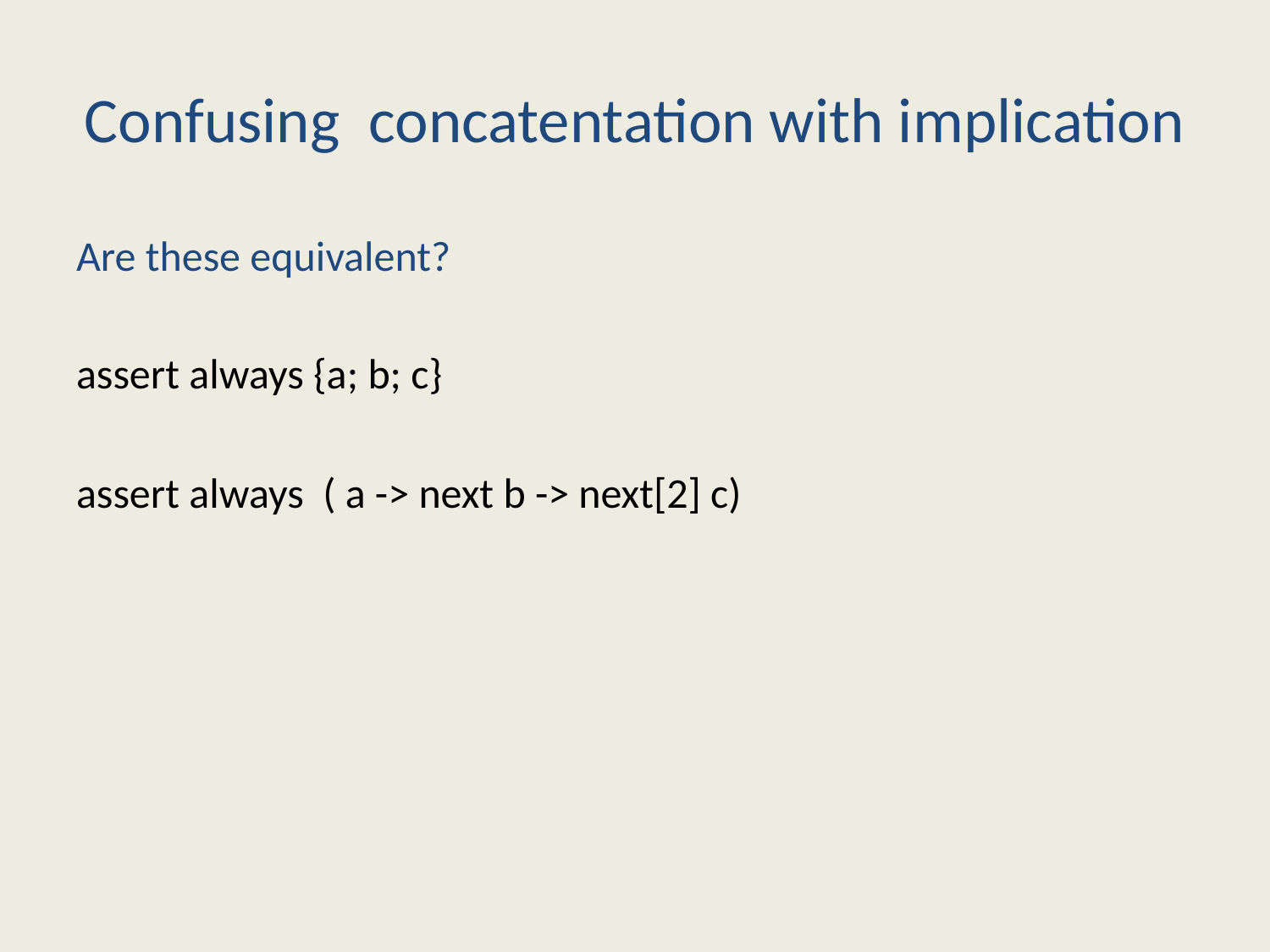

# Confusing  concatentation with implication
Are these equivalent?

assert always {a; b; c}

assert always  ( a -> next b -> next[2] c)